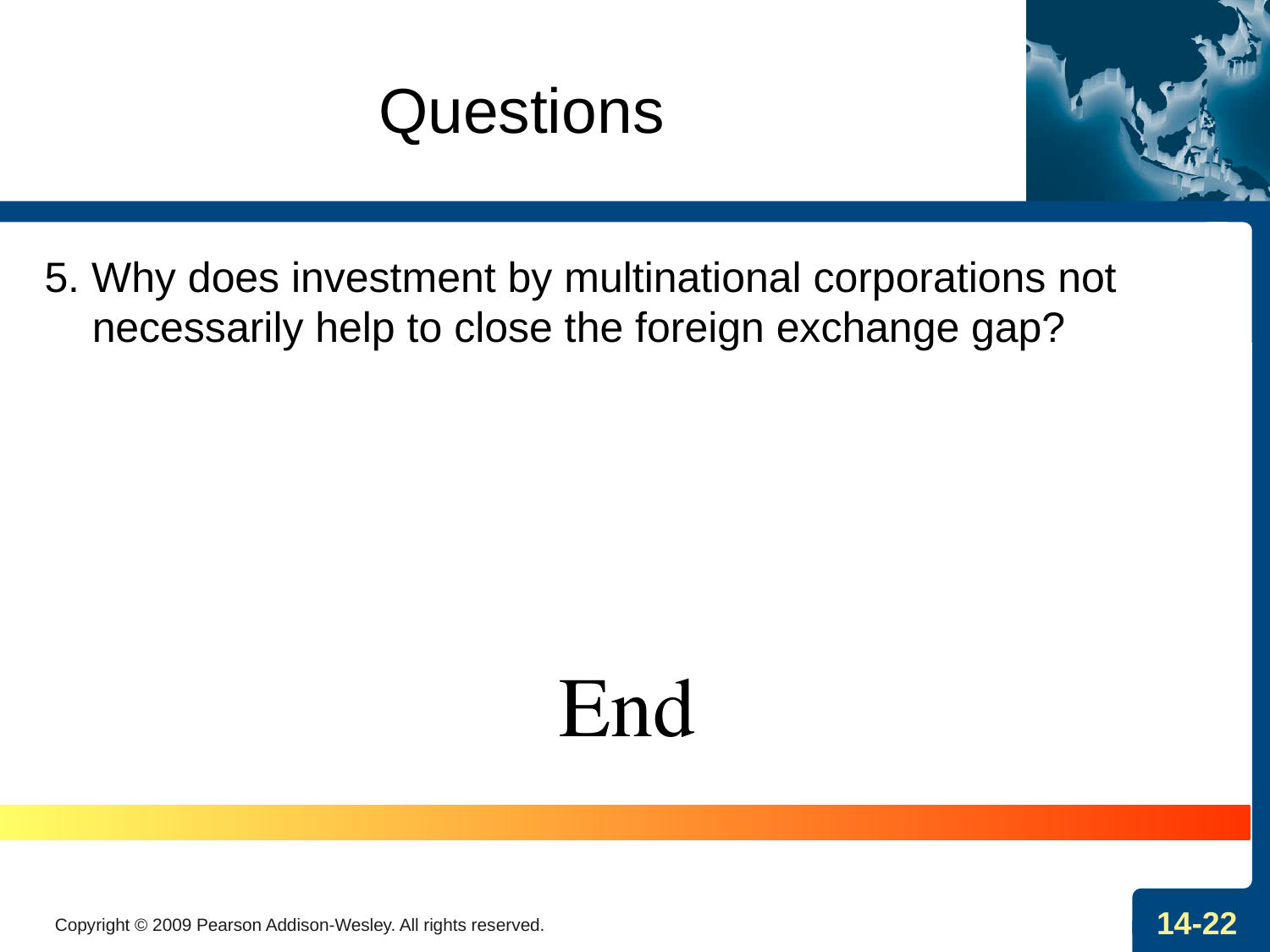

Questions
5. Why does investment by multinational corporations not necessarily help to close the foreign exchange gap?

End

Copyright © 2009 Pearson Addison-Wesley. All rights reserved.
14-22